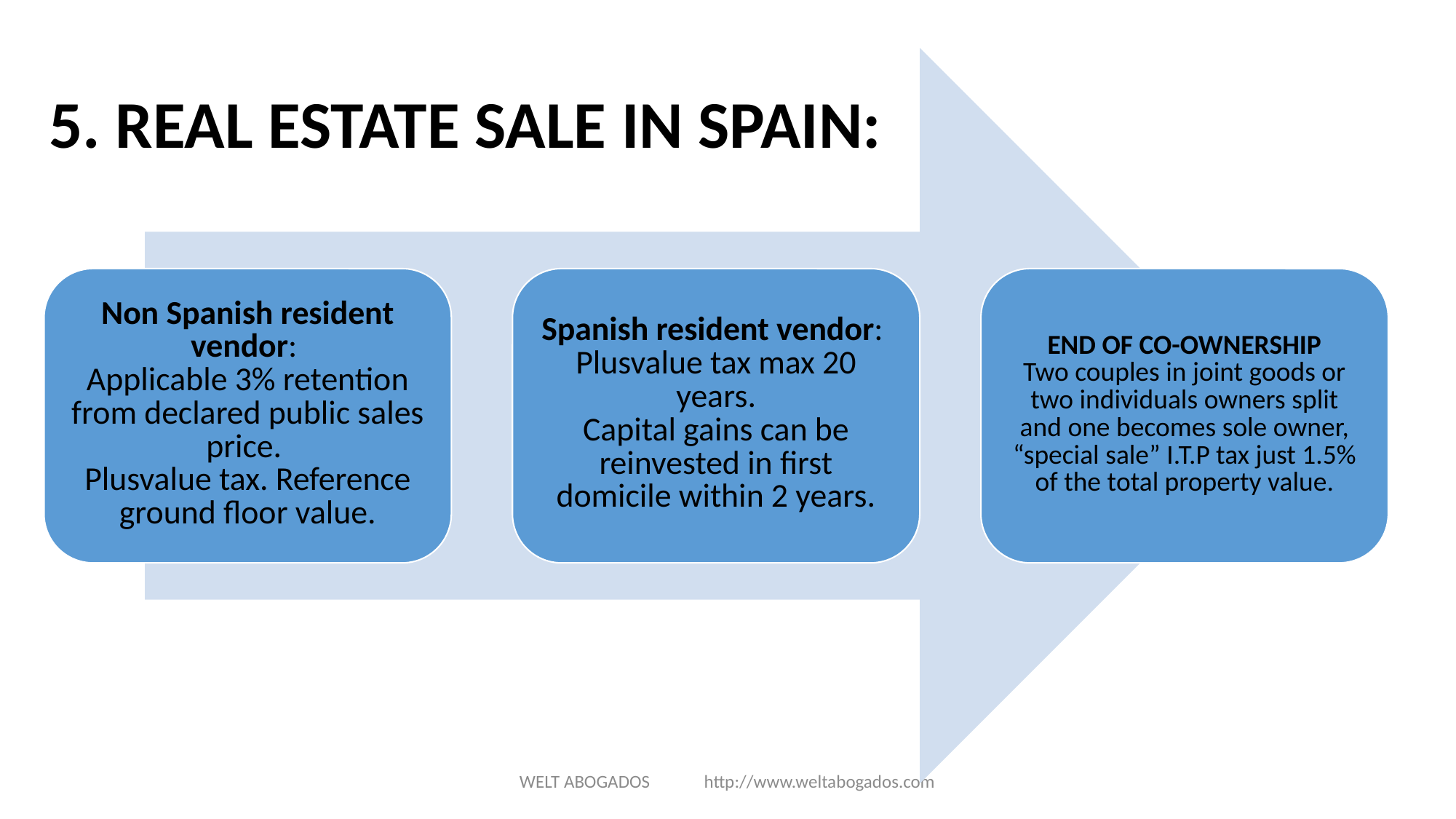

Non Spanish resident vendor:
Applicable 3% retention from declared public sales price.
Plusvalue tax. Reference ground floor value.
Spanish resident vendor:
Plusvalue tax max 20 years.
Capital gains can be reinvested in first domicile within 2 years.
END OF CO-OWNERSHIP
Two couples in joint goods or two individuals owners split and one becomes sole owner, “special sale” I.T.P tax just 1.5% of the total property value.
5. REAL ESTATE SALE IN SPAIN:

WELT ABOGADOS             http://www.weltabogados.com